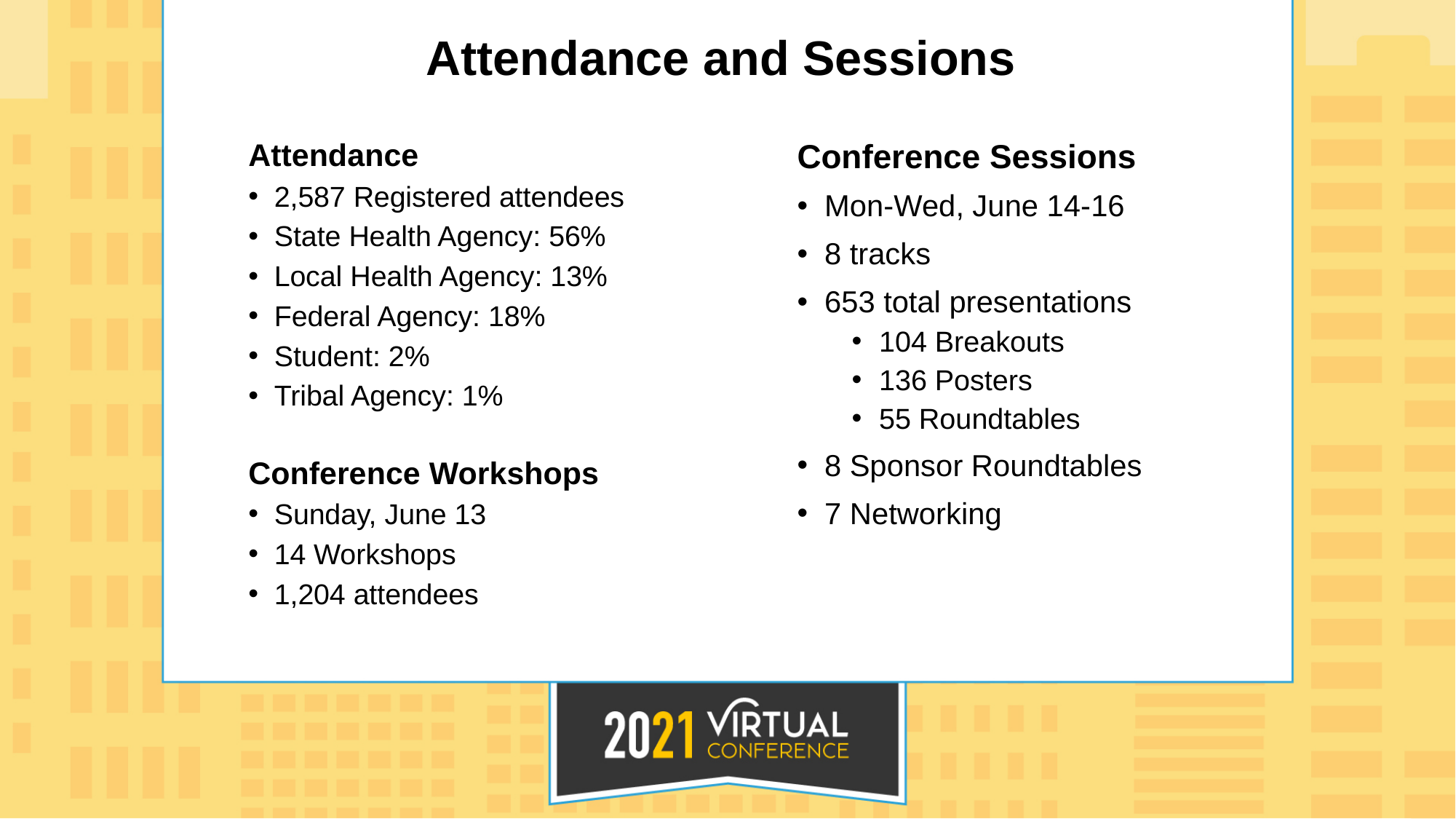

# Attendance and Sessions
Attendance
2,587 Registered attendees
State Health Agency: 56%
Local Health Agency: 13%
Federal Agency: 18%
Student: 2%
Tribal Agency: 1%

Conference Workshops
Sunday, June 13
14 Workshops
1,204 attendees

Conference Sessions
Mon-Wed, June 14-16
8 tracks
653 total presentations
104 Breakouts
136 Posters
55 Roundtables
8 Sponsor Roundtables
7 Networking